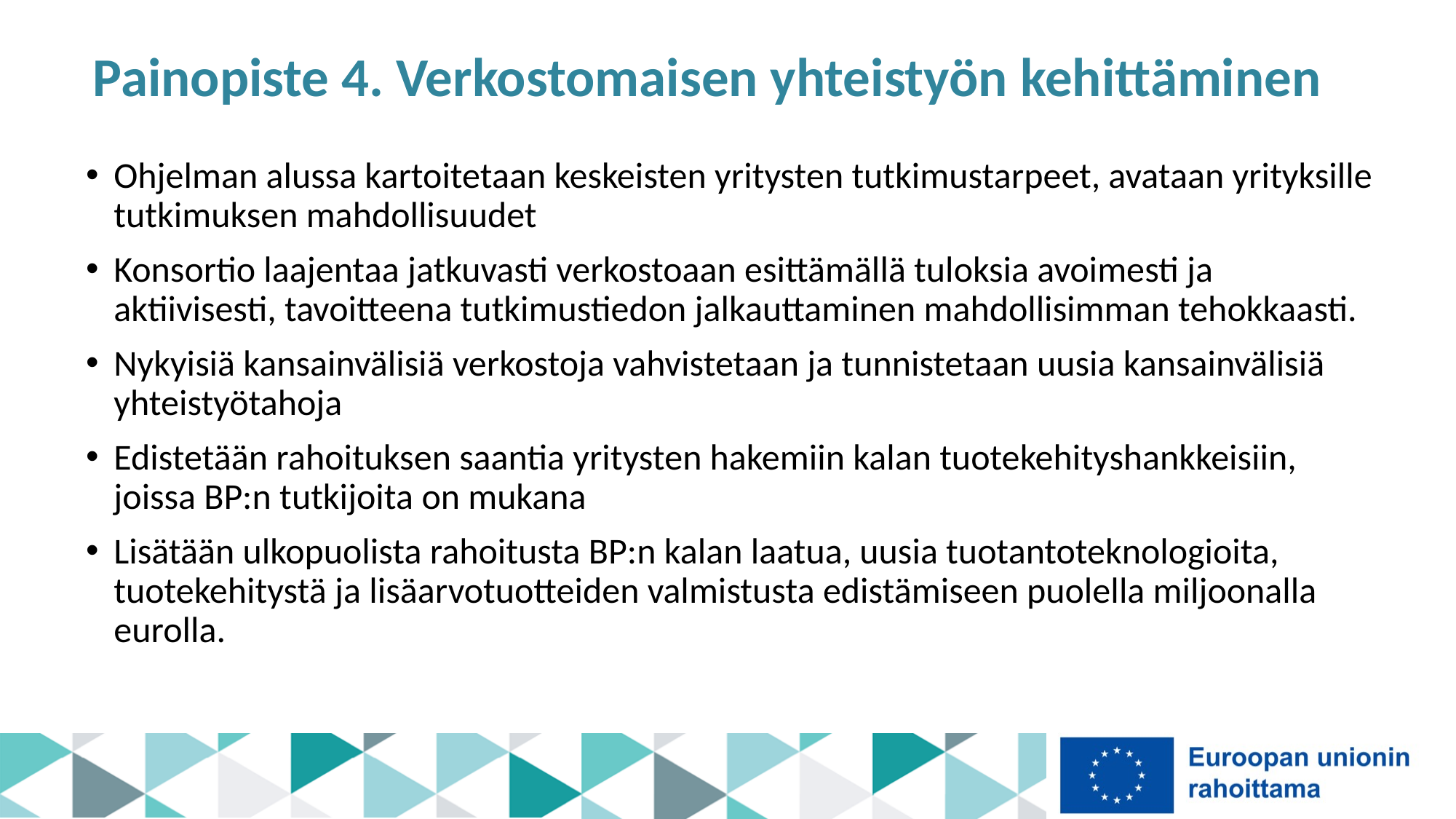

# Painopiste 4. Verkostomaisen yhteistyön kehittäminen
Ohjelman alussa kartoitetaan keskeisten yritysten tutkimustarpeet, avataan yrityksille tutkimuksen mahdollisuudet
Konsortio laajentaa jatkuvasti verkostoaan esittämällä tuloksia avoimesti ja aktiivisesti, tavoitteena tutkimustiedon jalkauttaminen mahdollisimman tehokkaasti.
Nykyisiä kansainvälisiä verkostoja vahvistetaan ja tunnistetaan uusia kansainvälisiä yhteistyötahoja
Edistetään rahoituksen saantia yritysten hakemiin kalan tuotekehityshankkeisiin, joissa BP:n tutkijoita on mukana
Lisätään ulkopuolista rahoitusta BP:n kalan laatua, uusia tuotantoteknologioita, tuotekehitystä ja lisäarvotuotteiden valmistusta edistämiseen puolella miljoonalla eurolla.